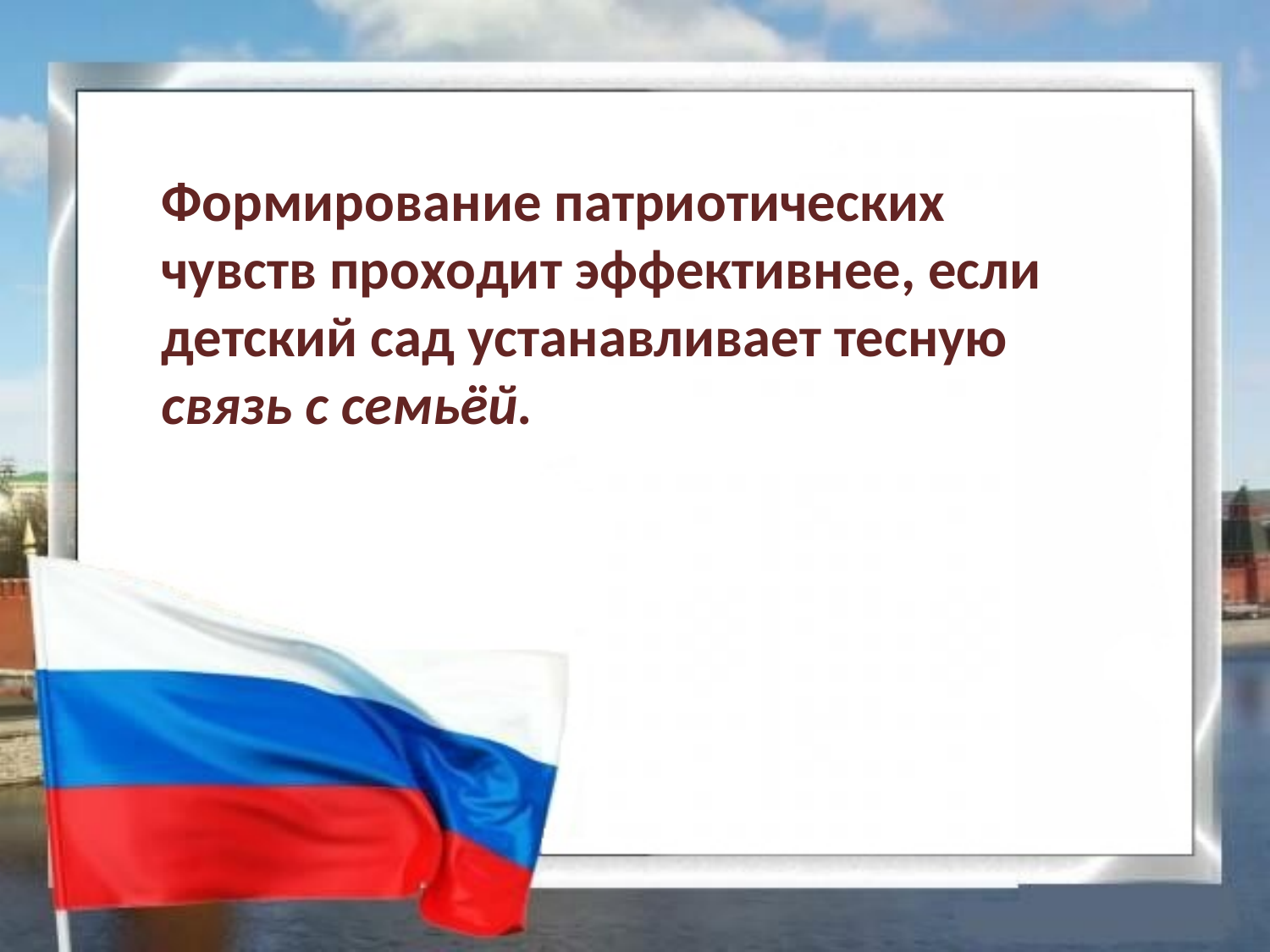

Формирование патриотических чувств проходит эффективнее, если детский сад устанавливает тесную связь с семьёй.